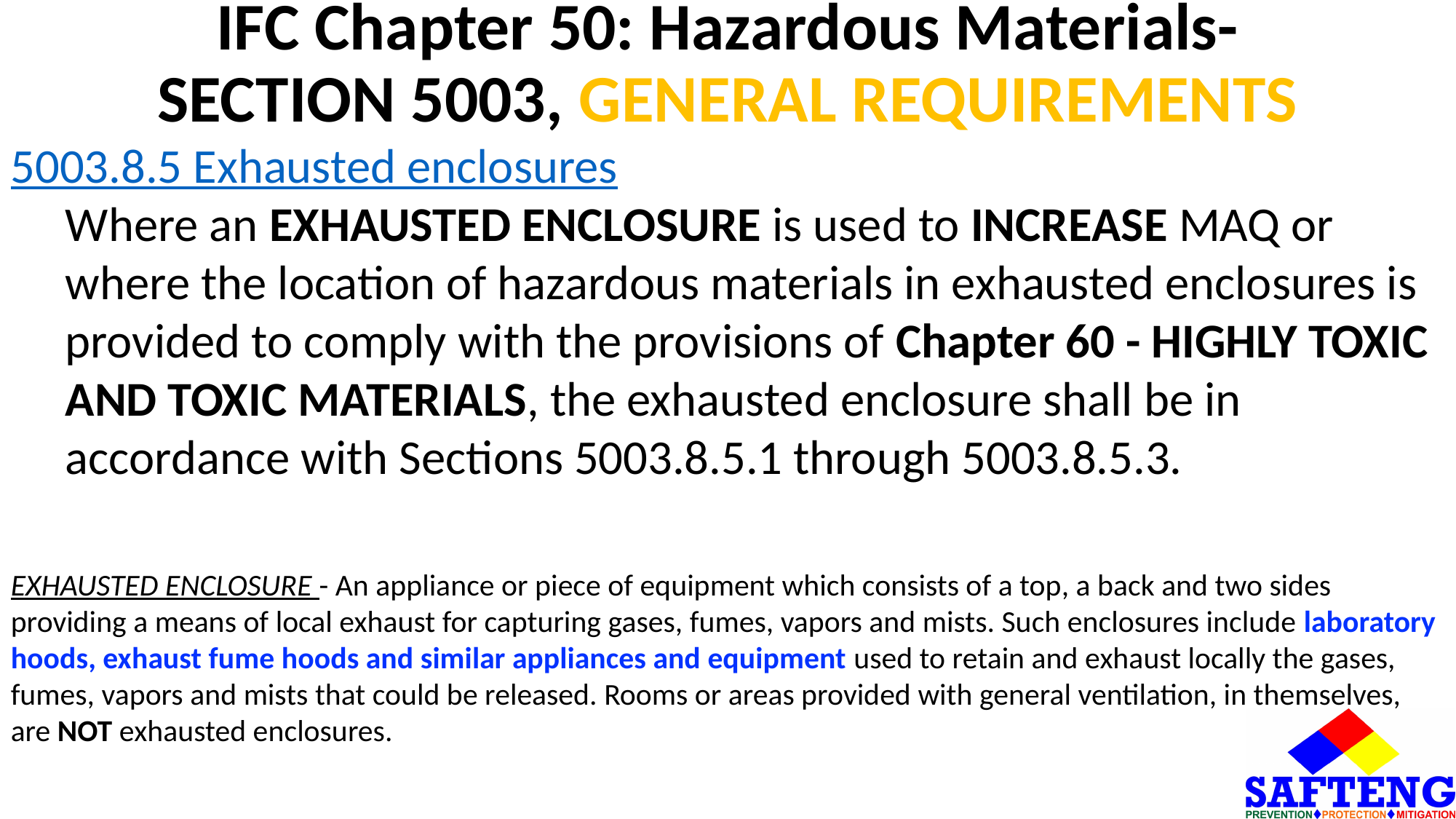

# IFC Chapter 50: Hazardous Materials- SECTION 5003, GENERAL REQUIREMENTS
5003.8.5 Exhausted enclosures
Where an EXHAUSTED ENCLOSURE is used to INCREASE MAQ or where the location of hazardous materials in exhausted enclosures is provided to comply with the provisions of Chapter 60 - HIGHLY TOXIC AND TOXIC MATERIALS, the exhausted enclosure shall be in accordance with Sections 5003.8.5.1 through 5003.8.5.3.
EXHAUSTED ENCLOSURE - An appliance or piece of equipment which consists of a top, a back and two sides providing a means of local exhaust for capturing gases, fumes, vapors and mists. Such enclosures include laboratory hoods, exhaust fume hoods and similar appliances and equipment used to retain and exhaust locally the gases, fumes, vapors and mists that could be released. Rooms or areas provided with general ventilation, in themselves, are NOT exhausted enclosures.